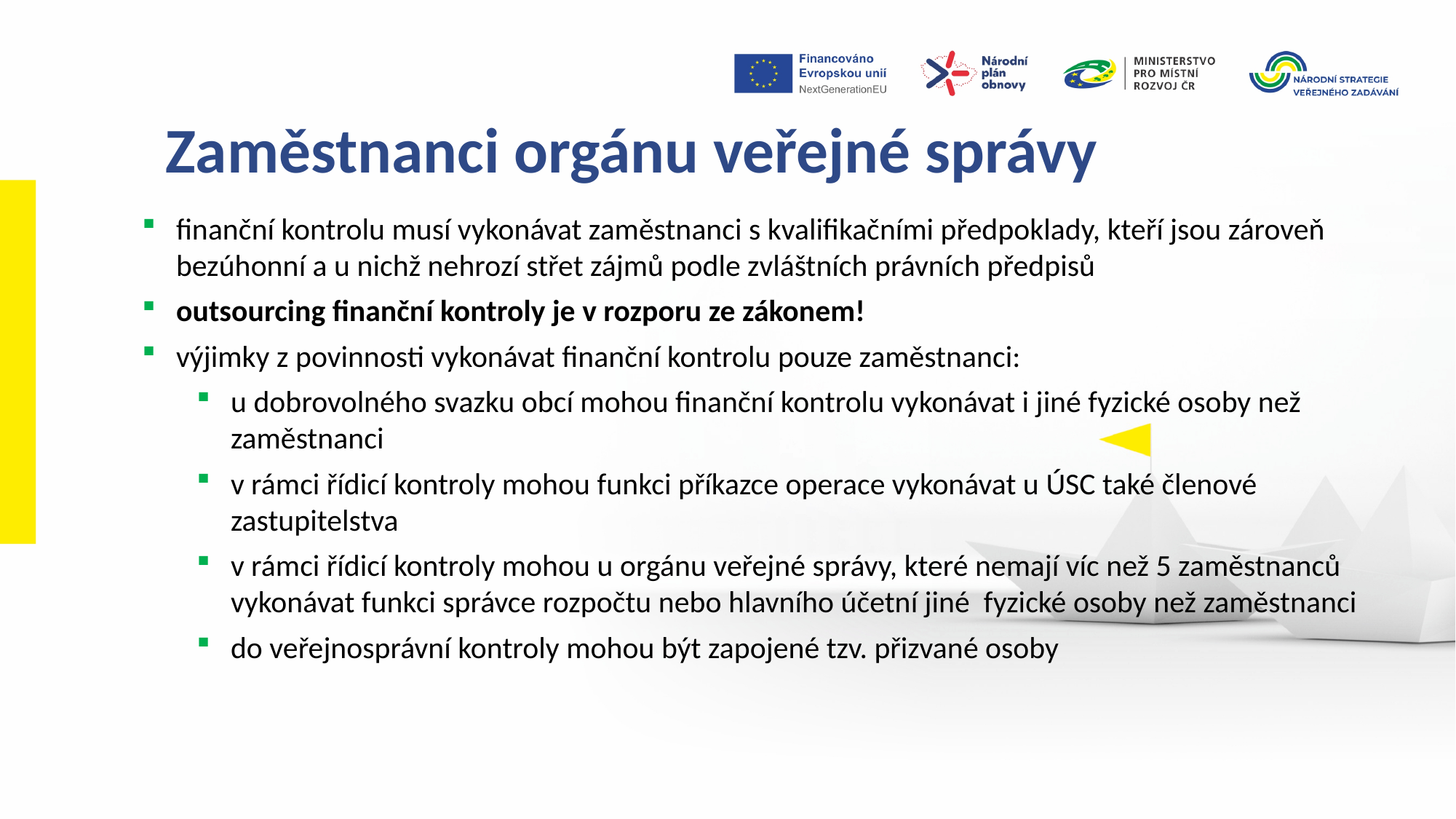

Zaměstnanci orgánu veřejné správy
finanční kontrolu musí vykonávat zaměstnanci s kvalifikačními předpoklady, kteří jsou zároveň bezúhonní a u nichž nehrozí střet zájmů podle zvláštních právních předpisů
outsourcing finanční kontroly je v rozporu ze zákonem!
výjimky z povinnosti vykonávat finanční kontrolu pouze zaměstnanci:
u dobrovolného svazku obcí mohou finanční kontrolu vykonávat i jiné fyzické osoby než zaměstnanci
v rámci řídicí kontroly mohou funkci příkazce operace vykonávat u ÚSC také členové zastupitelstva
v rámci řídicí kontroly mohou u orgánu veřejné správy, které nemají víc než 5 zaměstnanců vykonávat funkci správce rozpočtu nebo hlavního účetní jiné  fyzické osoby než zaměstnanci
do veřejnosprávní kontroly mohou být zapojené tzv. přizvané osoby